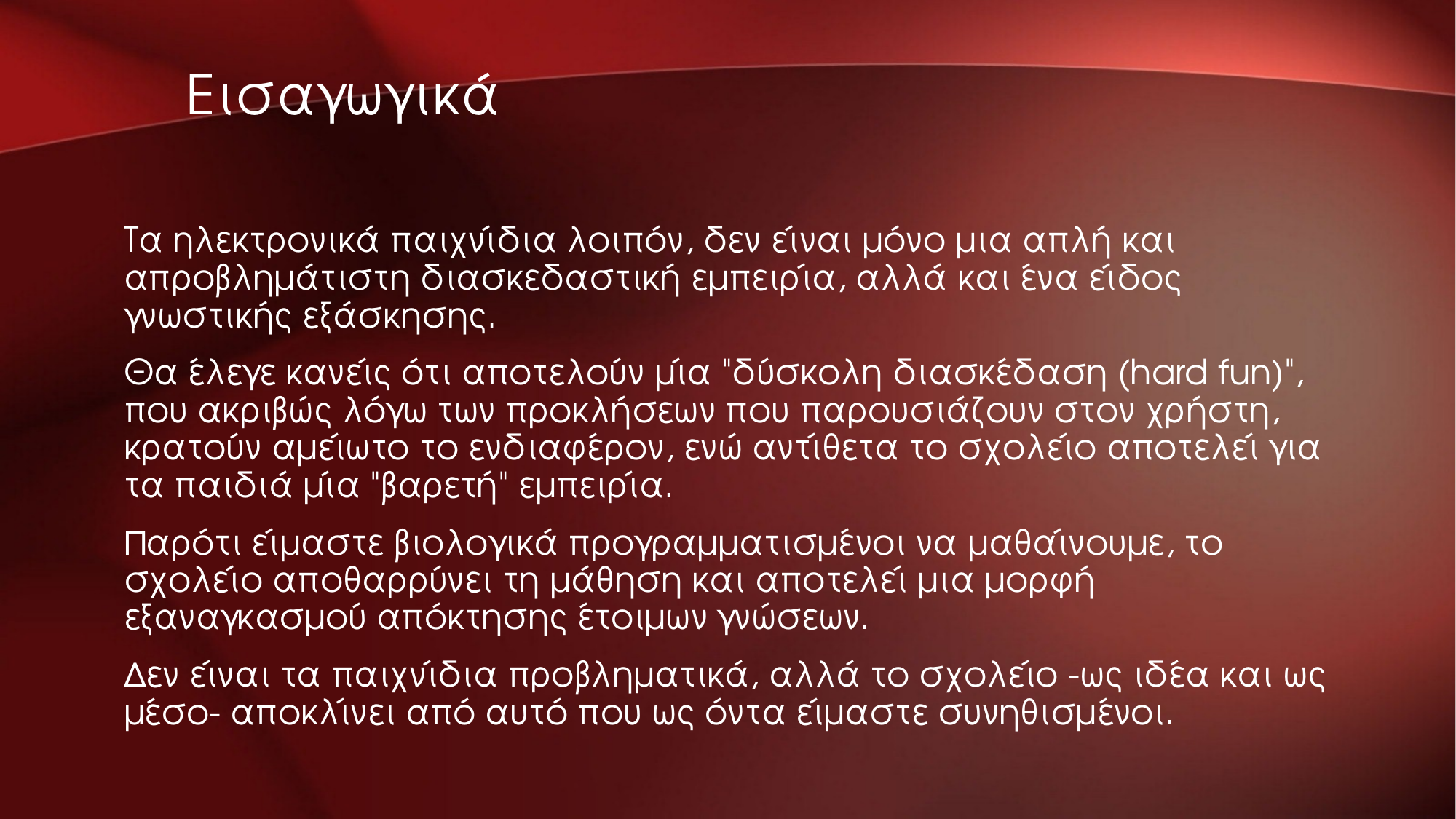

Εισαγωγικά
Τα ηλεκτρονικά παιχνίδια λοιπόν, δεν είναι μόνο μια απλή και απροβλημάτιστη διασκεδαστική εμπειρία, αλλά και ένα είδος γνωστικής εξάσκησης.
Θα έλεγε κανείς ότι αποτελούν μία "δύσκολη διασκέδαση (hard fun)", που ακριβώς λόγω των προκλήσεων που παρουσιάζουν στον χρήστη, κρατούν αμείωτο το ενδιαφέρον, ενώ αντίθετα το σχολείο αποτελεί για τα παιδιά μία "βαρετή" εμπειρία.
Παρότι είμαστε βιολογικά προγραμματισμένοι να μαθαίνουμε, το σχολείο αποθαρρύνει τη μάθηση και αποτελεί μια μορφή εξαναγκασμού απόκτησης έτοιμων γνώσεων.
Δεν είναι τα παιχνίδια προβληματικά, αλλά το σχολείο -ως ιδέα και ως μέσο- αποκλίνει από αυτό που ως όντα είμαστε συνηθισμένοι.